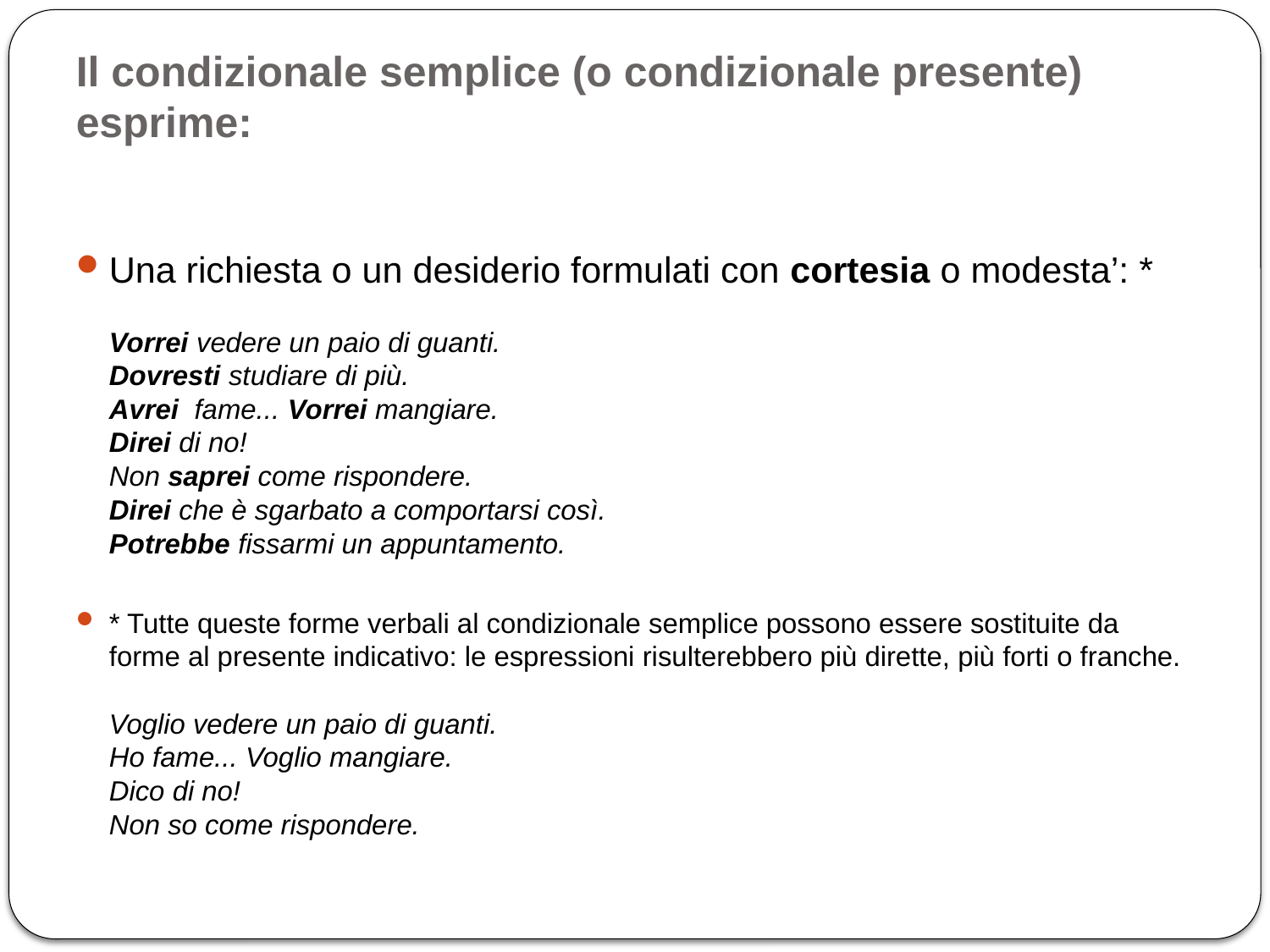

# Il condizionale semplice (o condizionale presente) esprime:

Una richiesta o un desiderio formulati con cortesia o modesta’: *
Vorrei vedere un paio di guanti.
Dovresti studiare di più.
Avrei  fame... Vorrei mangiare.
Direi di no!
Non saprei come rispondere.
Direi che è sgarbato a comportarsi così.
Potrebbe fissarmi un appuntamento.

* Tutte queste forme verbali al condizionale semplice possono essere sostituite da forme al presente indicativo: le espressioni risulterebbero più dirette, più forti o franche.
Voglio vedere un paio di guanti.
Ho fame... Voglio mangiare.
Dico di no!
Non so come rispondere.